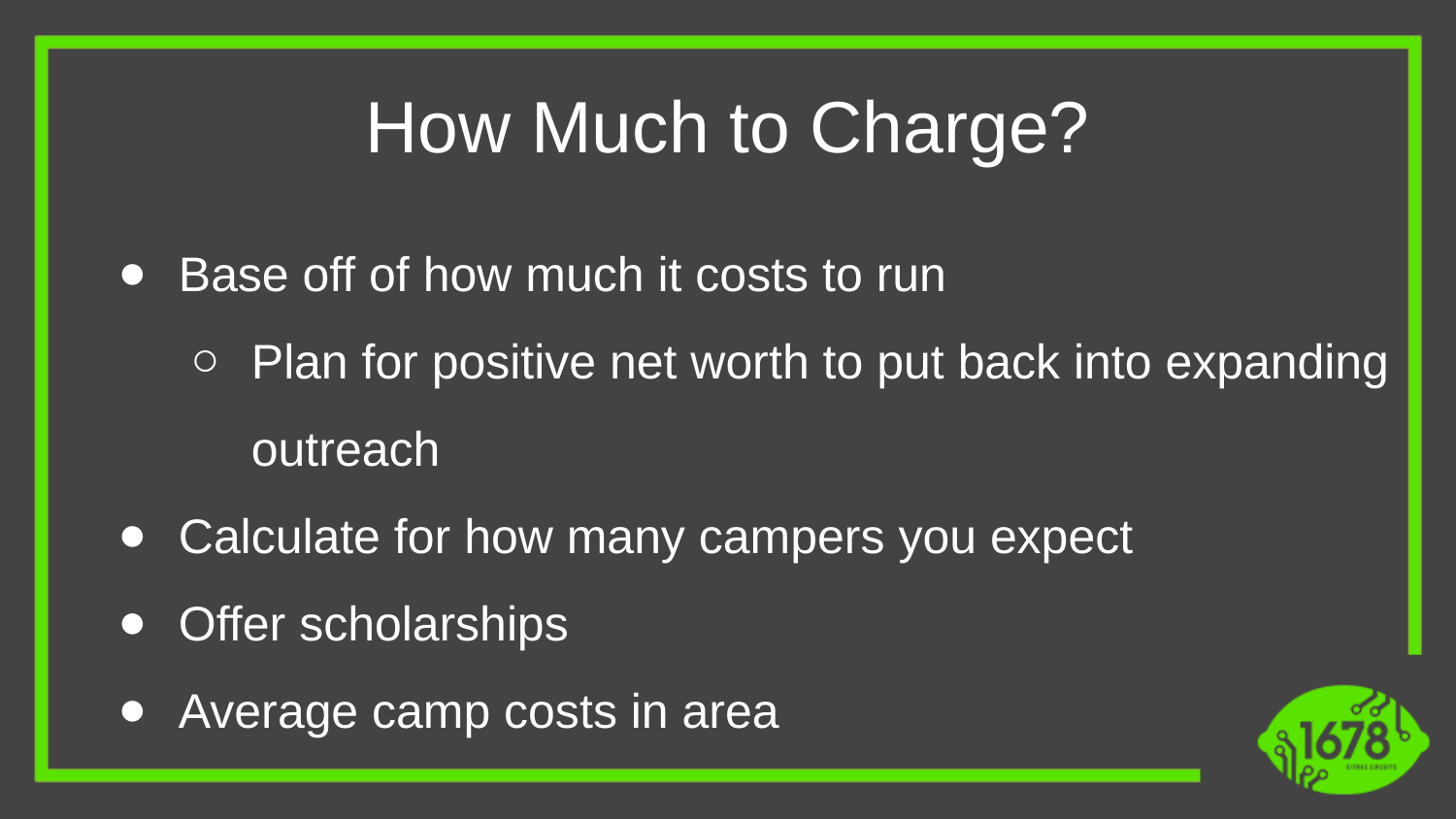

How Much to Charge?
Base off of how much it costs to run
Plan for positive net worth to put back into expanding outreach
Calculate for how many campers you expect
Offer scholarships
Average camp costs in area